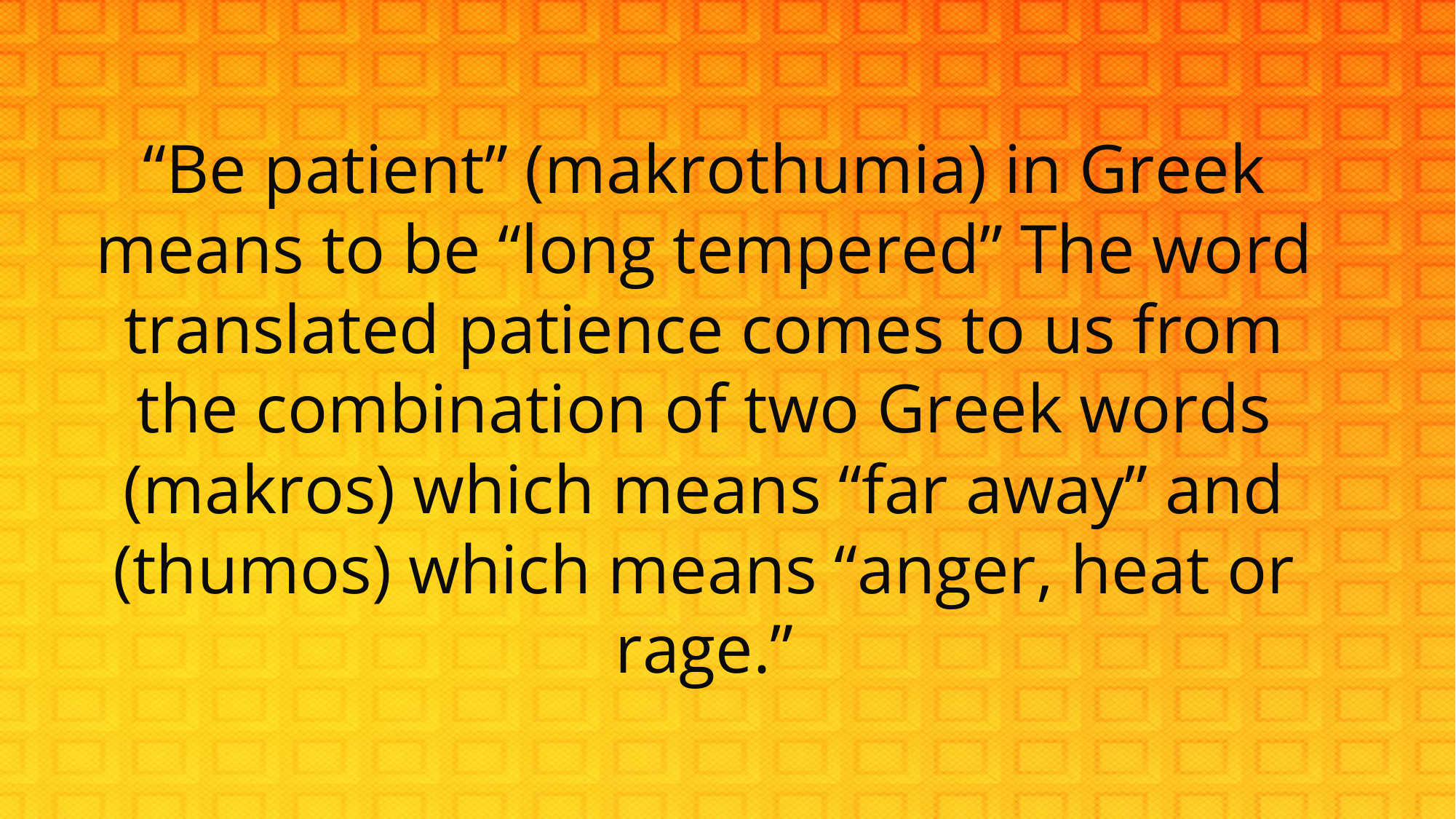

“Be patient” (makrothumia) in Greek means to be “long tempered” The word translated patience comes to us from the combination of two Greek words (makros) which means “far away” and (thumos) which means “anger, heat or rage.”